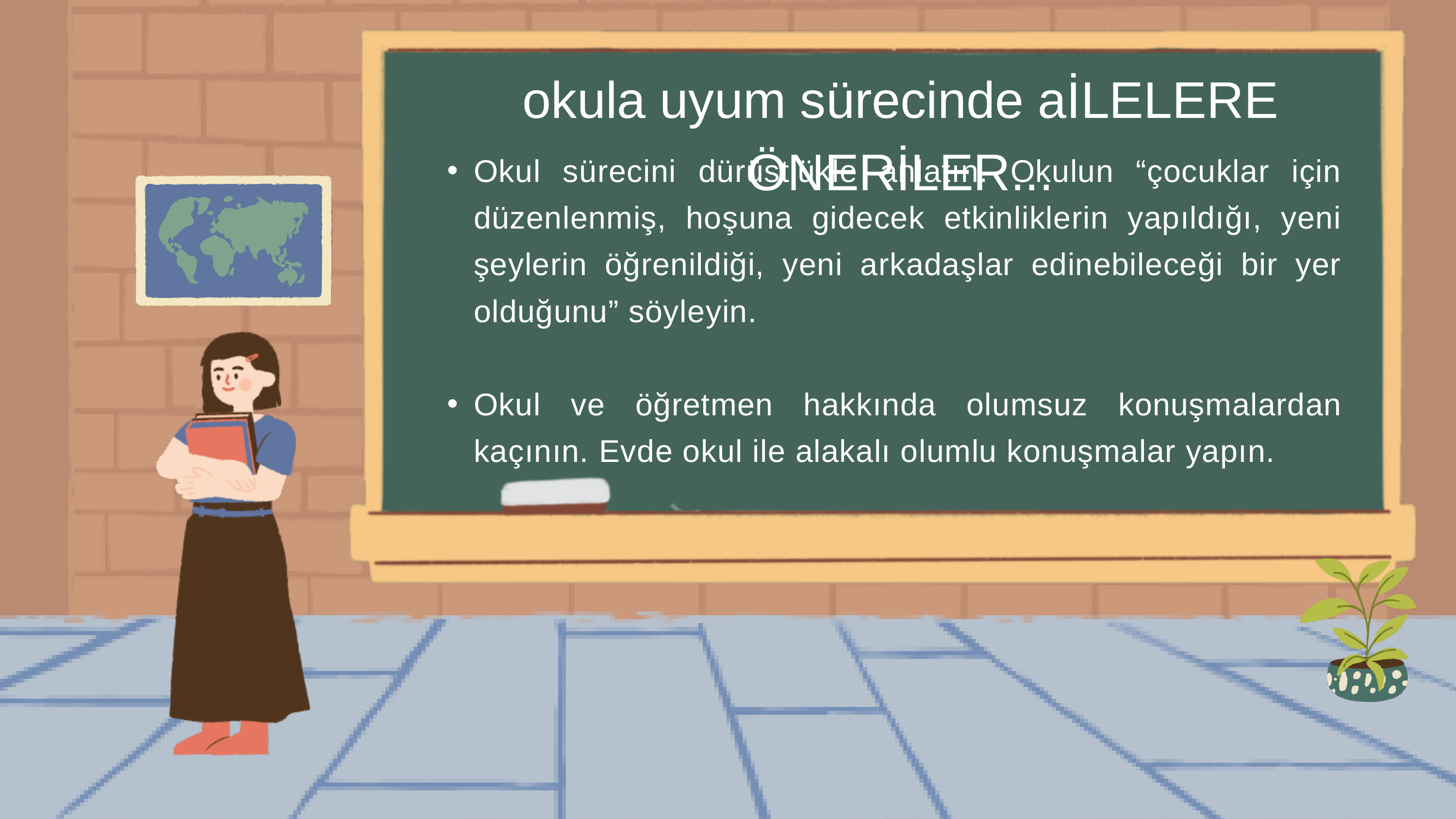

okula uyum sürecinde aİLELERE ÖNERİLER...

Okul sürecini dürüstlükle anlatın. Okulun “çocuklar için düzenlenmiş, hoşuna gidecek etkinliklerin yapıldığı, yeni şeylerin öğrenildiği, yeni arkadaşlar edinebileceği bir yer olduğunu” söyleyin.

Okul ve öğretmen hakkında olumsuz konuşmalardan kaçının. Evde okul ile alakalı olumlu konuşmalar yapın.